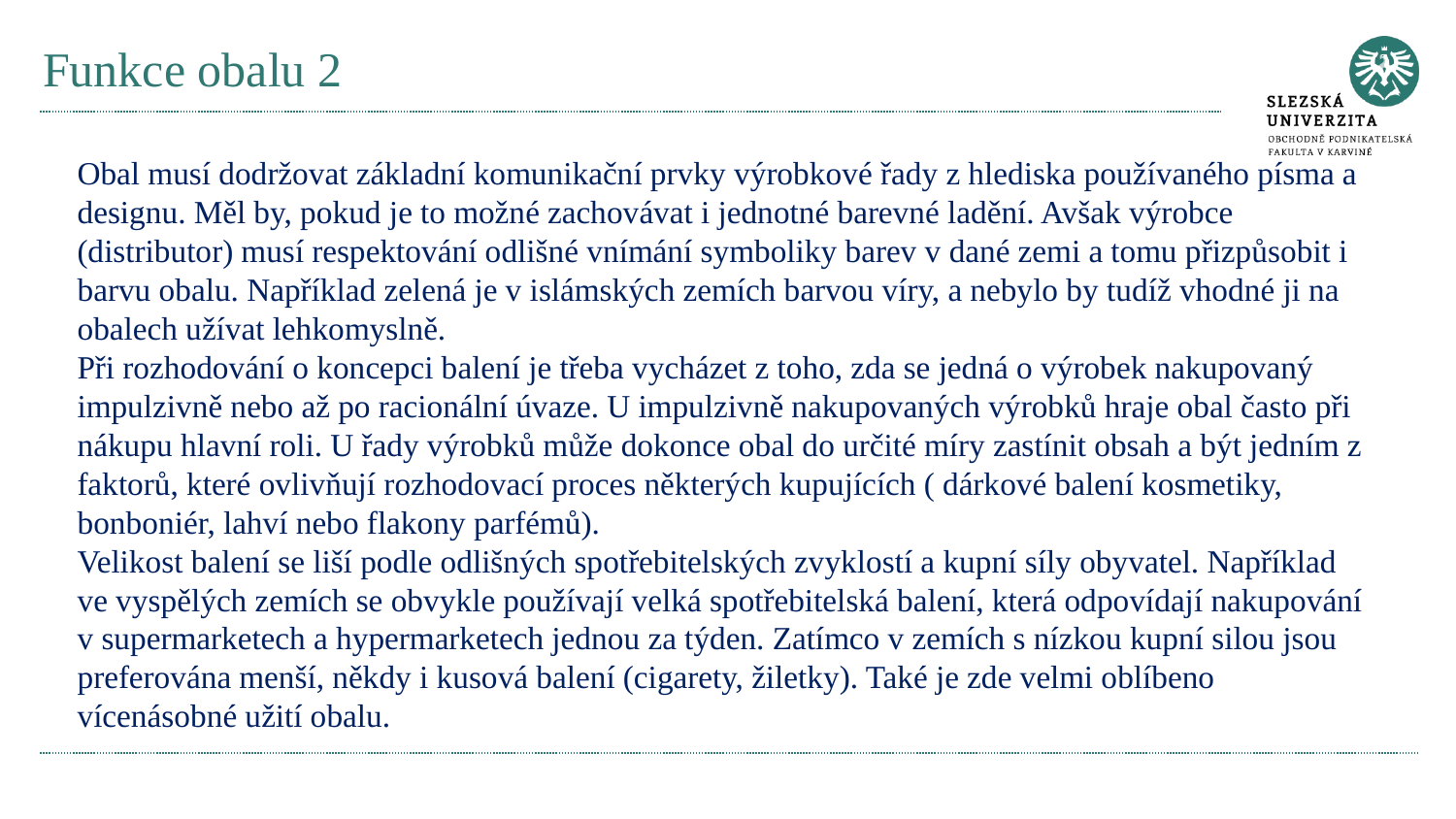

# Funkce obalu 2
Obal musí dodržovat základní komunikační prvky výrobkové řady z hlediska používaného písma a designu. Měl by, pokud je to možné zachovávat i jednotné barevné ladění. Avšak výrobce (distributor) musí respektování odlišné vnímání symboliky barev v dané zemi a tomu přizpůsobit i barvu obalu. Například zelená je v islámských zemích barvou víry, a nebylo by tudíž vhodné ji na obalech užívat lehkomyslně.
Při rozhodování o koncepci balení je třeba vycházet z toho, zda se jedná o výrobek nakupovaný impulzivně nebo až po racionální úvaze. U impulzivně nakupovaných výrobků hraje obal často při nákupu hlavní roli. U řady výrobků může dokonce obal do určité míry zastínit obsah a být jedním z faktorů, které ovlivňují rozhodovací proces některých kupujících ( dárkové balení kosmetiky, bonboniér, lahví nebo flakony parfémů).
Velikost balení se liší podle odlišných spotřebitelských zvyklostí a kupní síly obyvatel. Například ve vyspělých zemích se obvykle používají velká spotřebitelská balení, která odpovídají nakupování v supermarketech a hypermarketech jednou za týden. Zatímco v zemích s nízkou kupní silou jsou preferována menší, někdy i kusová balení (cigarety, žiletky). Také je zde velmi oblíbeno vícenásobné užití obalu.